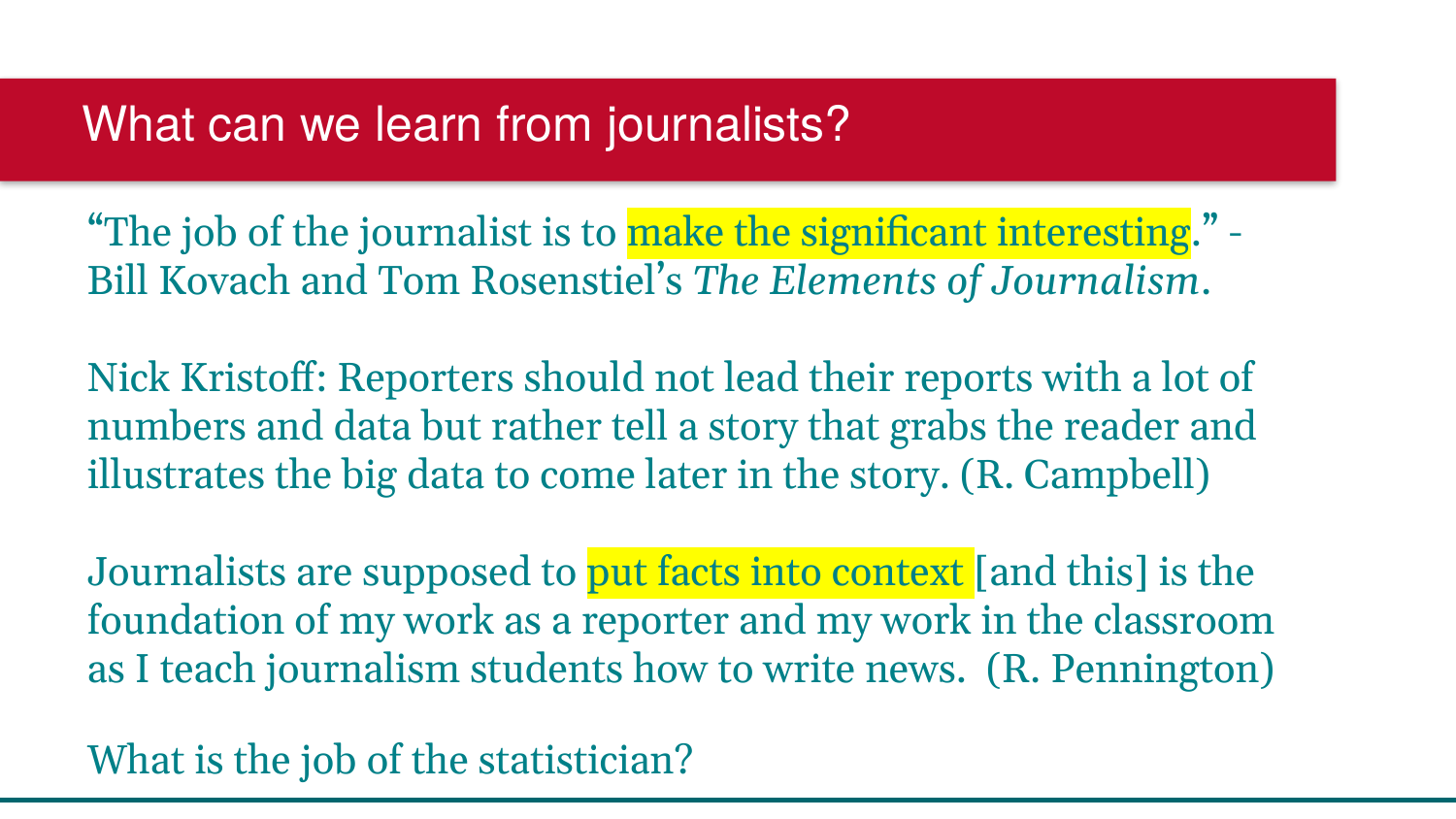

What can we learn from journalists?
“The job of the journalist is to make the significant interesting.” - Bill Kovach and Tom Rosenstiel’s The Elements of Journalism.

Nick Kristoff: Reporters should not lead their reports with a lot of numbers and data but rather tell a story that grabs the reader and illustrates the big data to come later in the story. (R. Campbell)

Journalists are supposed to put facts into context [and this] is the foundation of my work as a reporter and my work in the classroom as I teach journalism students how to write news.  (R. Pennington)

What is the job of the statistician?